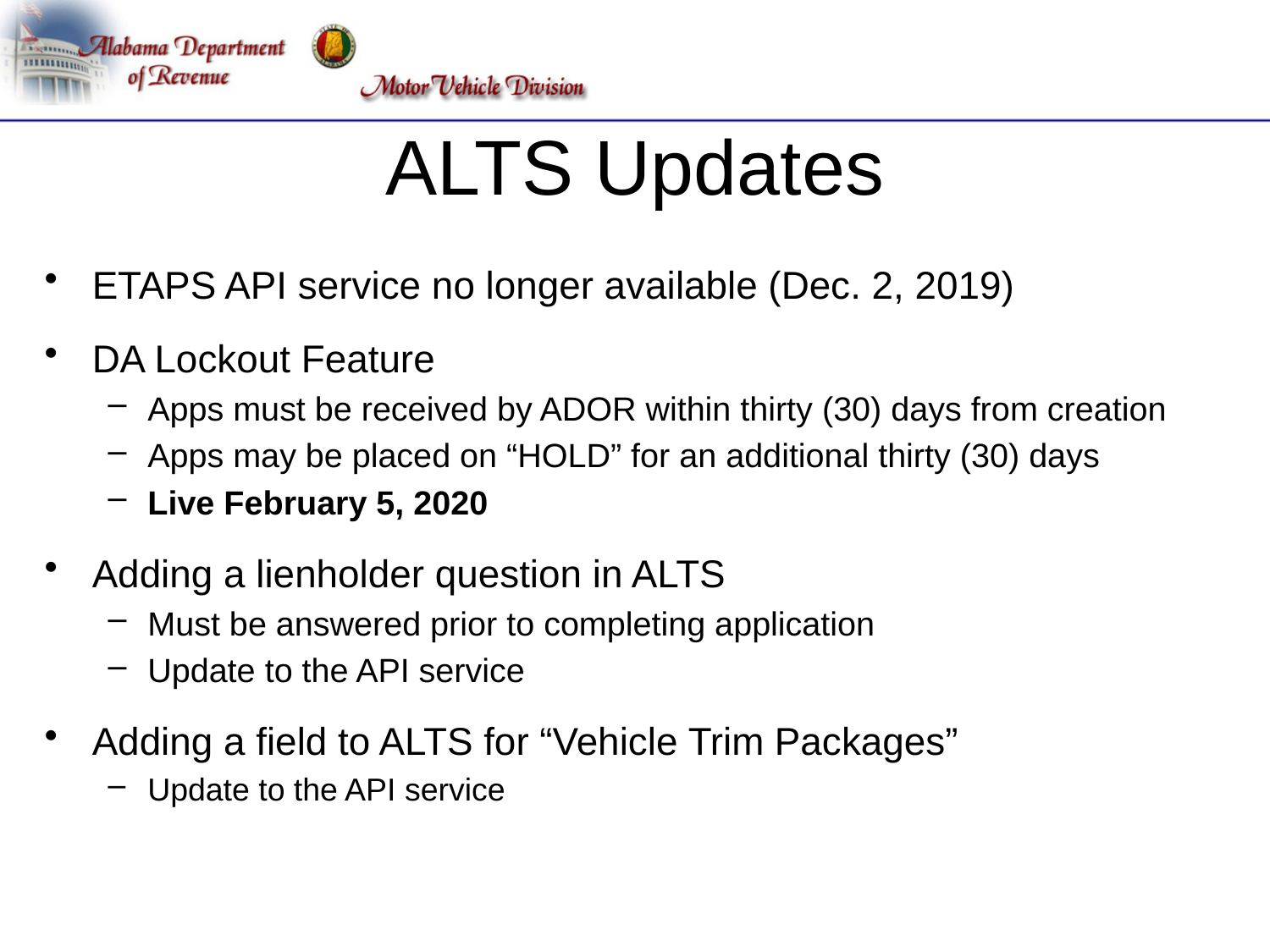

# ALTS Updates
ETAPS API service no longer available (Dec. 2, 2019)

DA Lockout Feature
Apps must be received by ADOR within thirty (30) days from creation
Apps may be placed on “HOLD” for an additional thirty (30) days
Live February 5, 2020

Adding a lienholder question in ALTS
Must be answered prior to completing application
Update to the API service

Adding a field to ALTS for “Vehicle Trim Packages”
Update to the API service